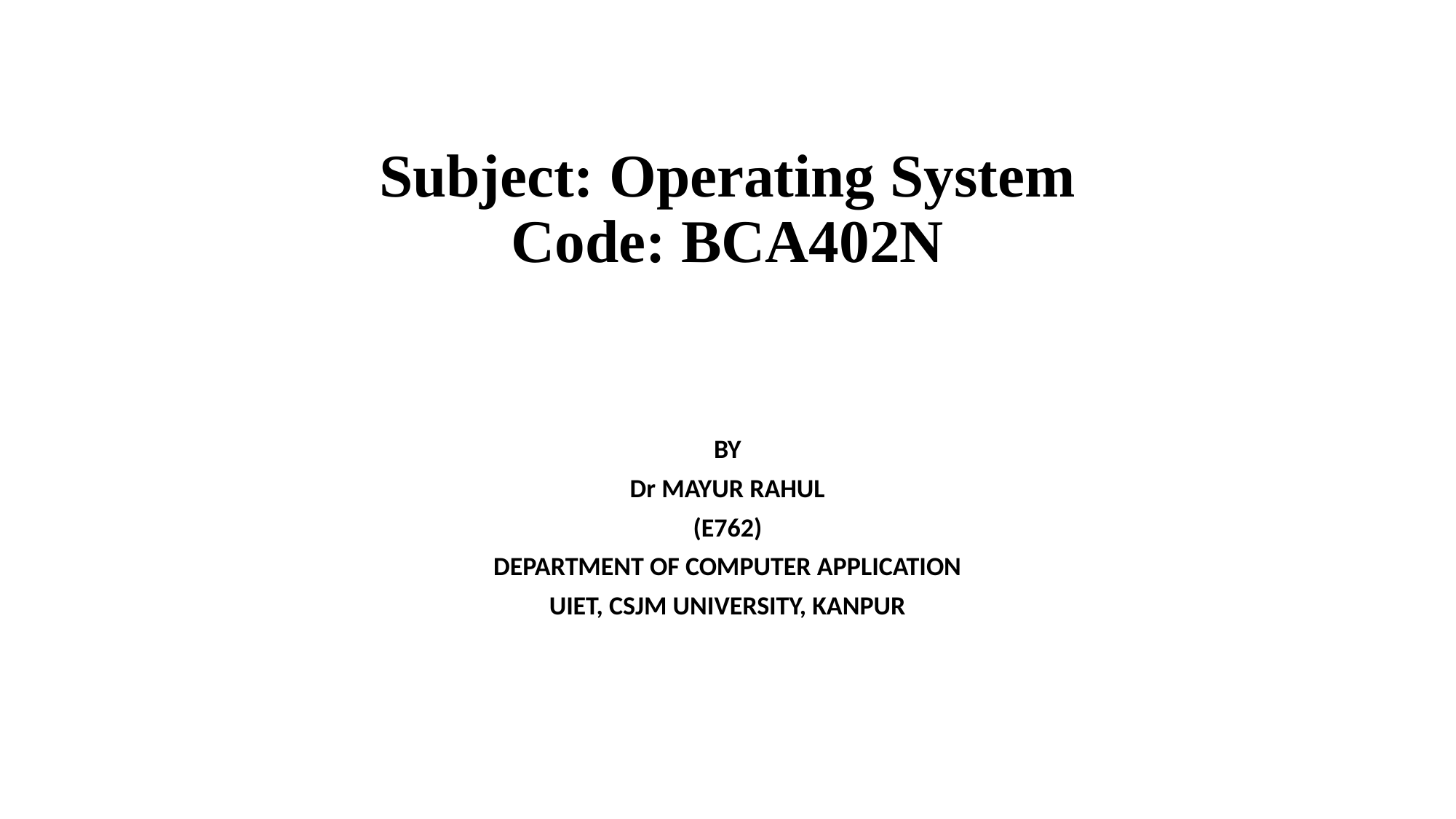

# Subject: Operating System Code: BCA402N
BY
Dr MAYUR RAHUL
(E762)
DEPARTMENT OF COMPUTER APPLICATION
UIET, CSJM UNIVERSITY, KANPUR